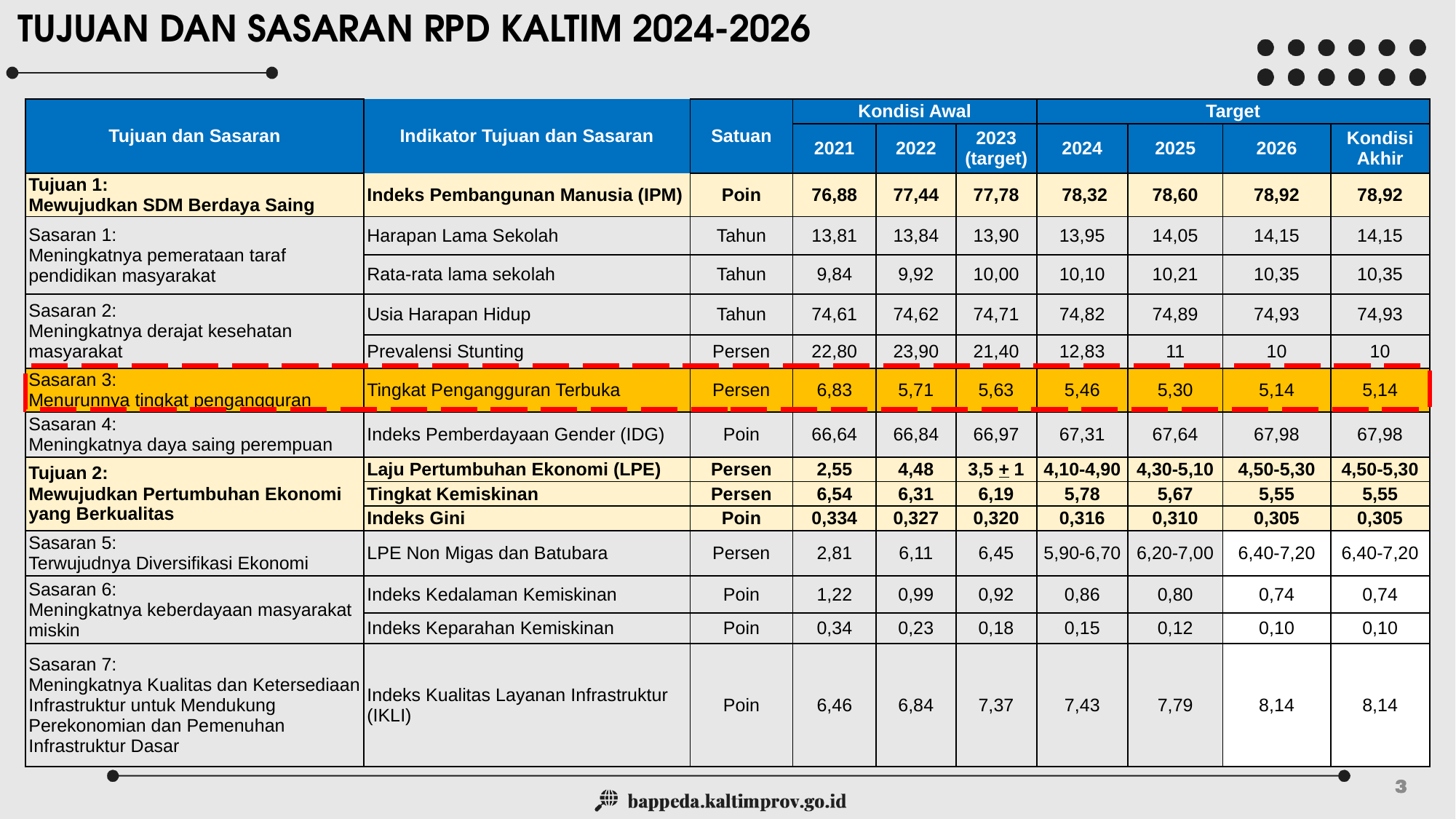

TUJUAN DAN SASARAN RPD KALTIM 2024-2026
| Tujuan dan Sasaran | Indikator Tujuan dan Sasaran | Satuan | Kondisi Awal |  |  | Target |  |  |  |
| --- | --- | --- | --- | --- | --- | --- | --- | --- | --- |
|  |  |  | 2021 | 2022 | 2023 (target) | 2024 | 2025 | 2026 | Kondisi Akhir |
| Tujuan 1: Mewujudkan SDM Berdaya Saing | Indeks Pembangunan Manusia (IPM) | Poin | 76,88 | 77,44 | 77,78 | 78,32 | 78,60 | 78,92 | 78,92 |
| Sasaran 1: Meningkatnya pemerataan taraf pendidikan masyarakat | Harapan Lama Sekolah | Tahun | 13,81 | 13,84 | 13,90 | 13,95 | 14,05 | 14,15 | 14,15 |
|  | Rata-rata lama sekolah | Tahun | 9,84 | 9,92 | 10,00 | 10,10 | 10,21 | 10,35 | 10,35 |
| Sasaran 2: Meningkatnya derajat kesehatan masyarakat | Usia Harapan Hidup | Tahun | 74,61 | 74,62 | 74,71 | 74,82 | 74,89 | 74,93 | 74,93 |
|  | Prevalensi Stunting | Persen | 22,80 | 23,90 | 21,40 | 12,83 | 11 | 10 | 10 |
| Sasaran 3: Menurunnya tingkat pengangguran | Tingkat Pengangguran Terbuka | Persen | 6,83 | 5,71 | 5,63 | 5,46 | 5,30 | 5,14 | 5,14 |
| Sasaran 4: Meningkatnya daya saing perempuan | Indeks Pemberdayaan Gender (IDG) | Poin | 66,64 | 66,84 | 66,97 | 67,31 | 67,64 | 67,98 | 67,98 |
| Tujuan 2: Mewujudkan Pertumbuhan Ekonomi yang Berkualitas | Laju Pertumbuhan Ekonomi (LPE) | Persen | 2,55 | 4,48 | 3,5 + 1 | 4,10-4,90 | 4,30-5,10 | 4,50-5,30 | 4,50-5,30 |
|  | Tingkat Kemiskinan | Persen | 6,54 | 6,31 | 6,19 | 5,78 | 5,67 | 5,55 | 5,55 |
|  | Indeks Gini | Poin | 0,334 | 0,327 | 0,320 | 0,316 | 0,310 | 0,305 | 0,305 |
| Sasaran 5: Terwujudnya Diversifikasi Ekonomi | LPE Non Migas dan Batubara | Persen | 2,81 | 6,11 | 6,45 | 5,90-6,70 | 6,20-7,00 | 6,40-7,20 | 6,40-7,20 |
| Sasaran 6: Meningkatnya keberdayaan masyarakat miskin | Indeks Kedalaman Kemiskinan | Poin | 1,22 | 0,99 | 0,92 | 0,86 | 0,80 | 0,74 | 0,74 |
|  | Indeks Keparahan Kemiskinan | Poin | 0,34 | 0,23 | 0,18 | 0,15 | 0,12 | 0,10 | 0,10 |
| Sasaran 7: Meningkatnya Kualitas dan Ketersediaan Infrastruktur untuk Mendukung Perekonomian dan Pemenuhan Infrastruktur Dasar | Indeks Kualitas Layanan Infrastruktur (IKLI) | Poin | 6,46 | 6,84 | 7,37 | 7,43 | 7,79 | 8,14 | 8,14 |

3